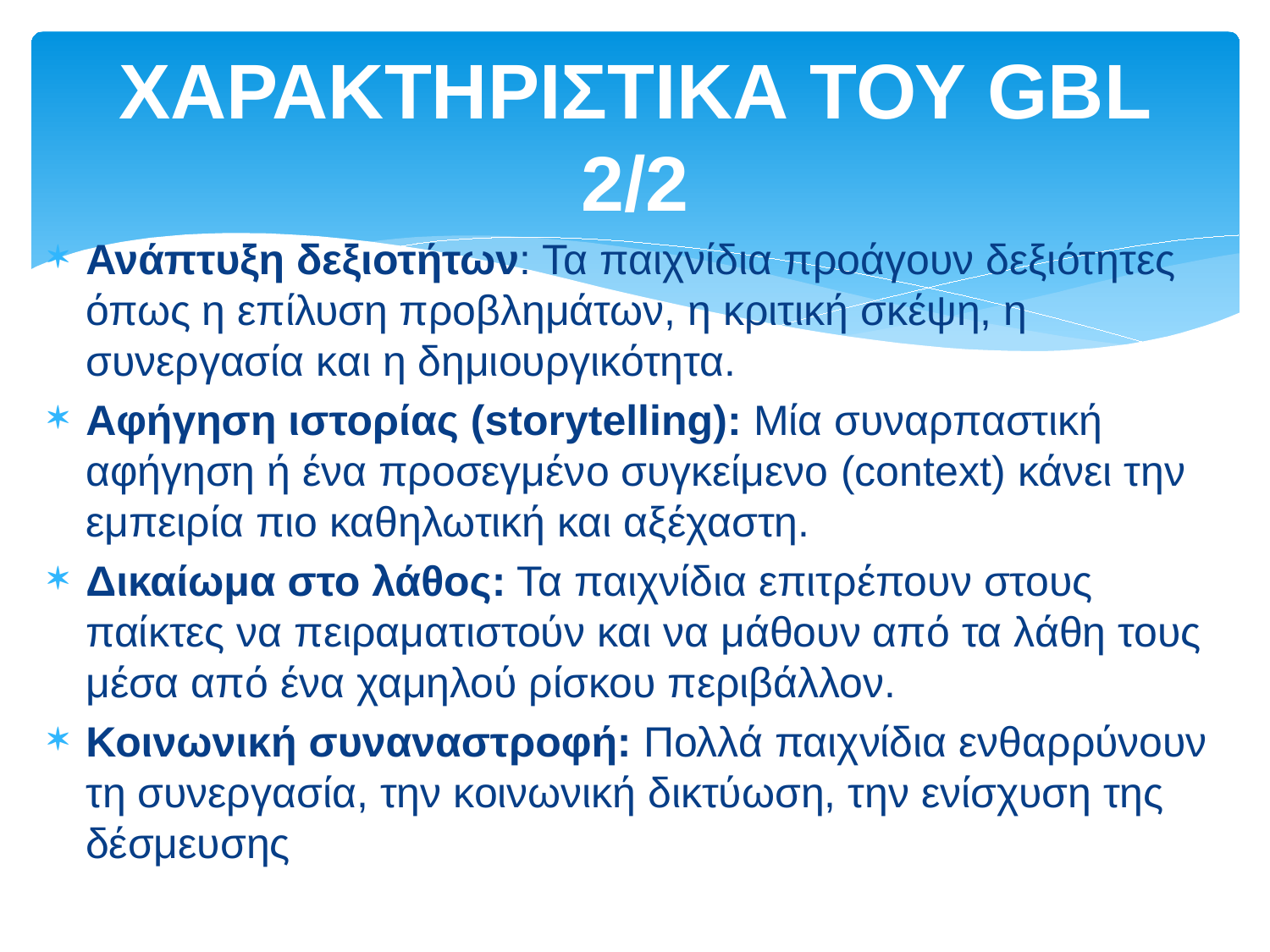

# ΧΑΡΑΚΤΗΡΙΣΤΙΚΑ ΤΟΥ GBL 2/2
Ανάπτυξη δεξιοτήτων: Τα παιχνίδια προάγουν δεξιότητες όπως η επίλυση προβλημάτων, η κριτική σκέψη, η συνεργασία και η δημιουργικότητα.
Αφήγηση ιστορίας (storytelling): Μία συναρπαστική αφήγηση ή ένα προσεγμένο συγκείμενο (context) κάνει την εμπειρία πιο καθηλωτική και αξέχαστη.
Δικαίωμα στο λάθος: Τα παιχνίδια επιτρέπουν στους παίκτες να πειραματιστούν και να μάθουν από τα λάθη τους μέσα από ένα χαμηλού ρίσκου περιβάλλον.
Κοινωνική συναναστροφή: Πολλά παιχνίδια ενθαρρύνουν τη συνεργασία, την κοινωνική δικτύωση, την ενίσχυση της δέσμευσης